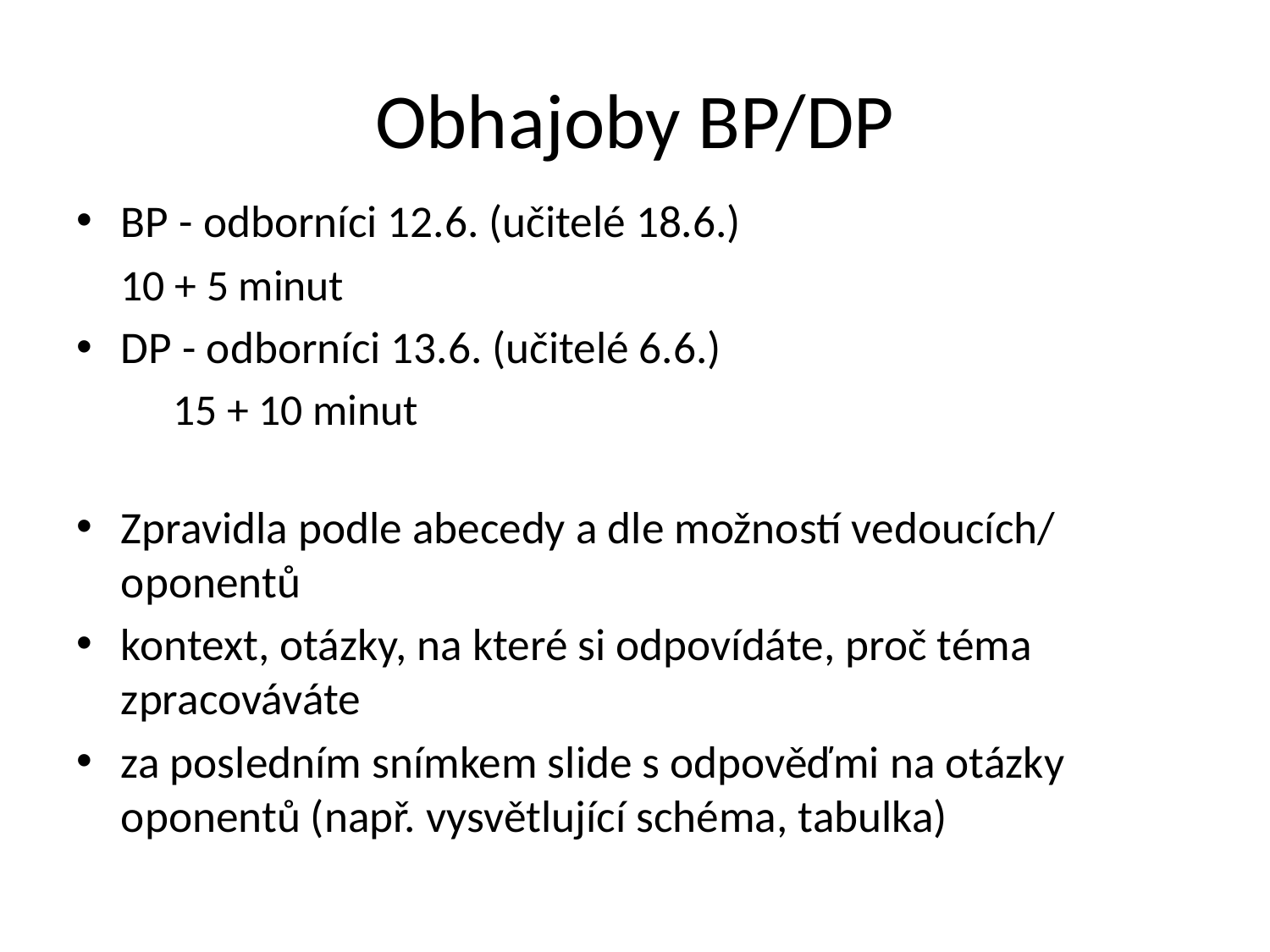

# Obhajoby BP/DP
BP - odborníci 12.6. (učitelé 18.6.)
		10 + 5 minut
DP - odborníci 13.6. (učitelé 6.6.)
		15 + 10 minut

Zpravidla podle abecedy a dle možností vedoucích/ oponentů
kontext, otázky, na které si odpovídáte, proč téma zpracováváte
za posledním snímkem slide s odpověďmi na otázky oponentů (např. vysvětlující schéma, tabulka)